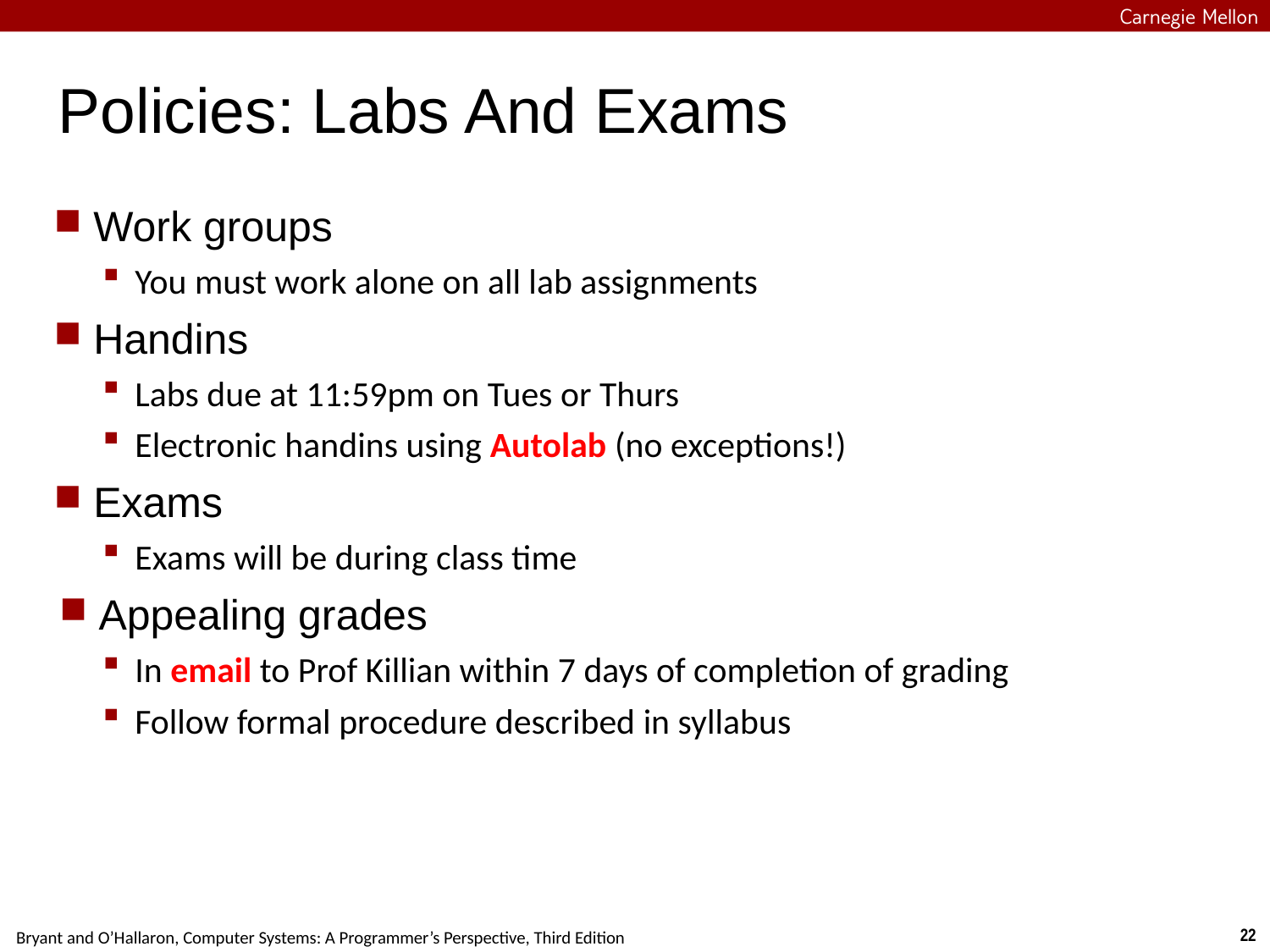

Carnegie Mellon
# Policies: Labs And Exams
Work groups
You must work alone on all lab assignments
Handins
Labs due at 11:59pm on Tues or Thurs
Electronic handins using Autolab (no exceptions!)
Exams
Exams will be during class time
Appealing grades
In email to Prof Killian within 7 days of completion of grading
Follow formal procedure described in syllabus